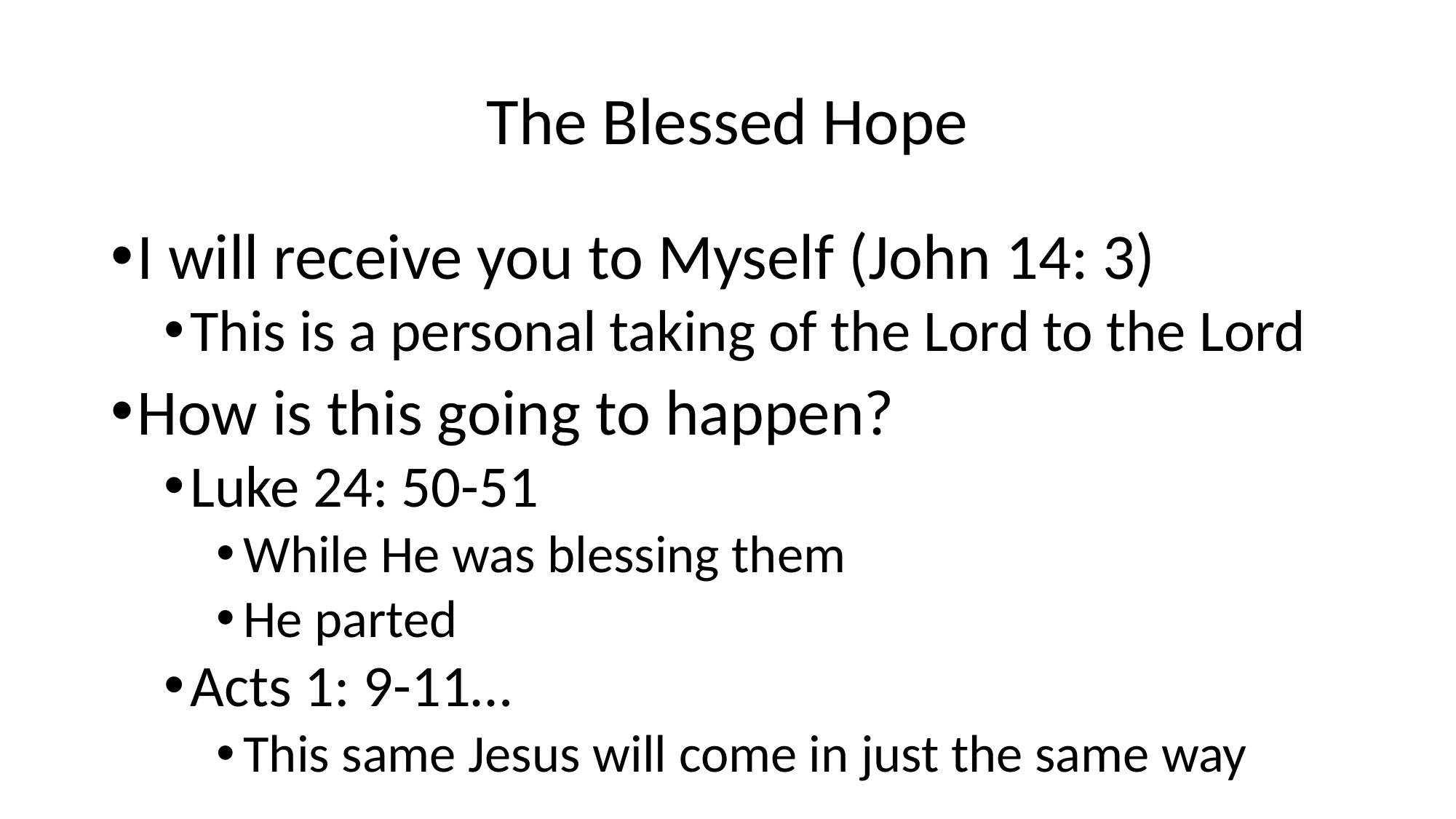

# The Blessed Hope
I will receive you to Myself (John 14: 3)
This is a personal taking of the Lord to the Lord
How is this going to happen?
Luke 24: 50-51
While He was blessing them
He parted
Acts 1: 9-11…
This same Jesus will come in just the same way